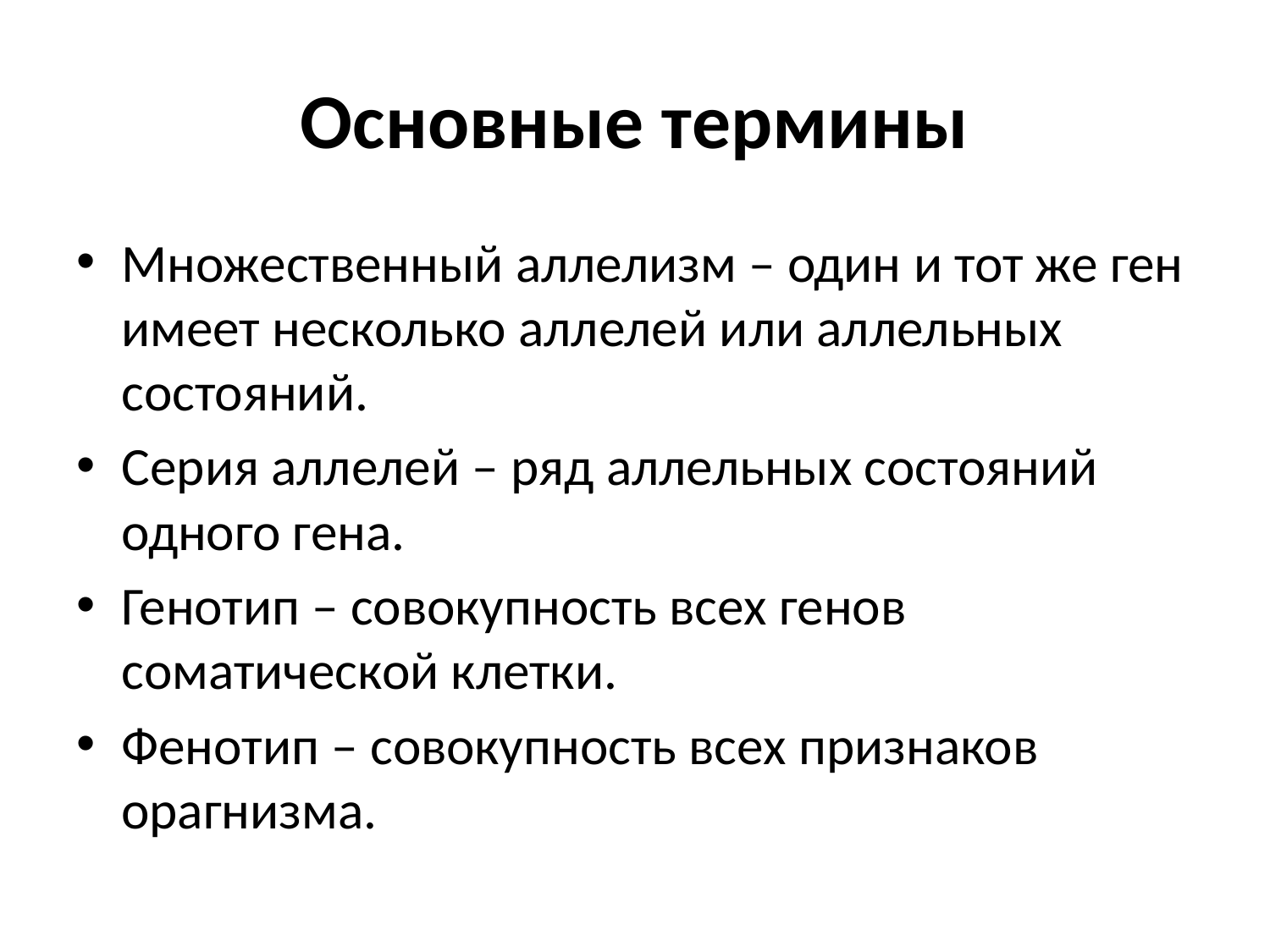

# Основные термины
Множественный аллелизм – один и тот же ген имеет несколько аллелей или аллельных состояний.
Серия аллелей – ряд аллельных состояний одного гена.
Генотип – совокупность всех генов соматической клетки.
Фенотип – совокупность всех признаков орагнизма.